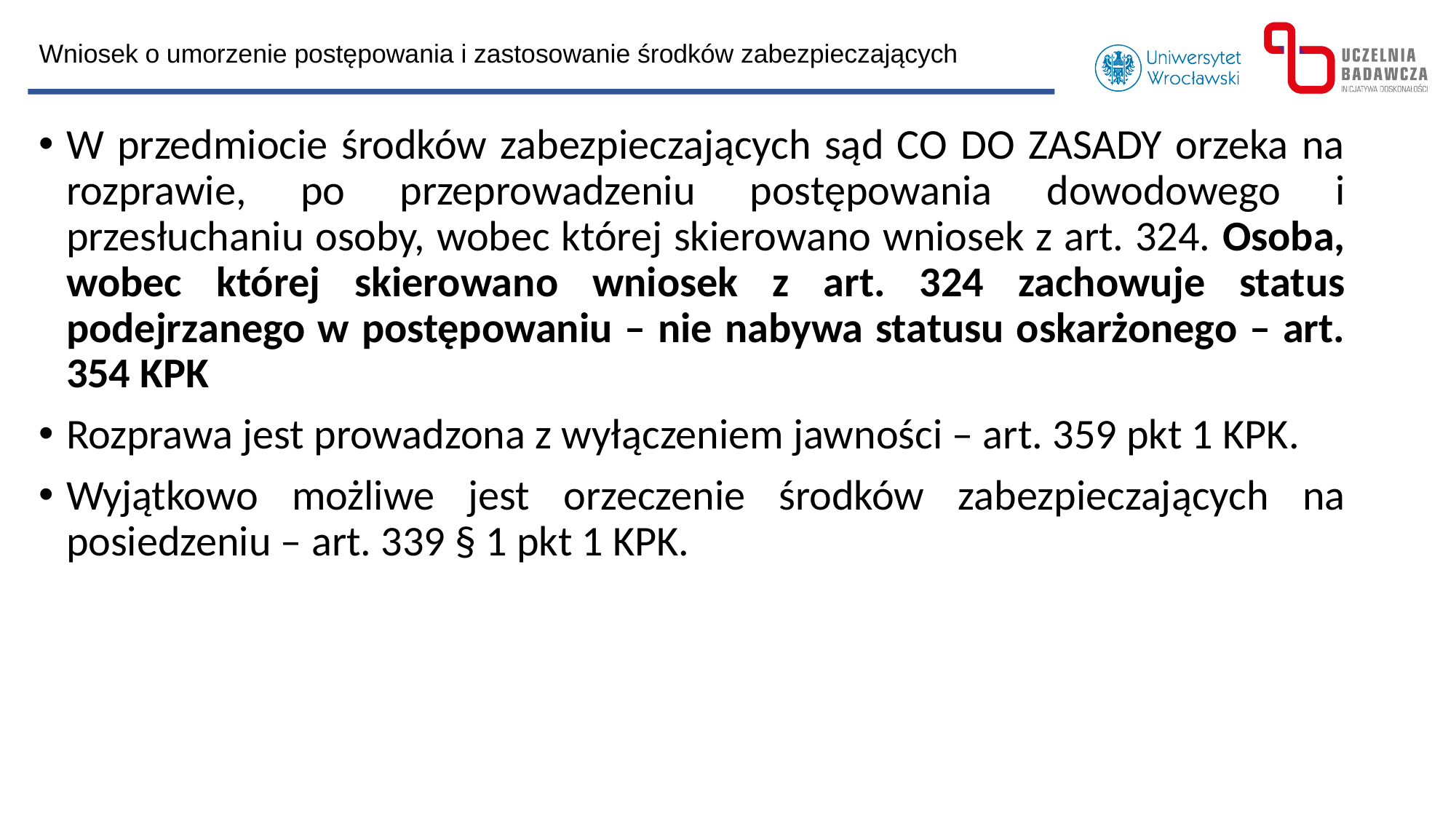

Wniosek o umorzenie postępowania i zastosowanie środków zabezpieczających
W przedmiocie środków zabezpieczających sąd CO DO ZASADY orzeka na rozprawie, po przeprowadzeniu postępowania dowodowego i przesłuchaniu osoby, wobec której skierowano wniosek z art. 324. Osoba, wobec której skierowano wniosek z art. 324 zachowuje status podejrzanego w postępowaniu – nie nabywa statusu oskarżonego – art. 354 KPK
Rozprawa jest prowadzona z wyłączeniem jawności – art. 359 pkt 1 KPK.
Wyjątkowo możliwe jest orzeczenie środków zabezpieczających na posiedzeniu – art. 339 § 1 pkt 1 KPK.